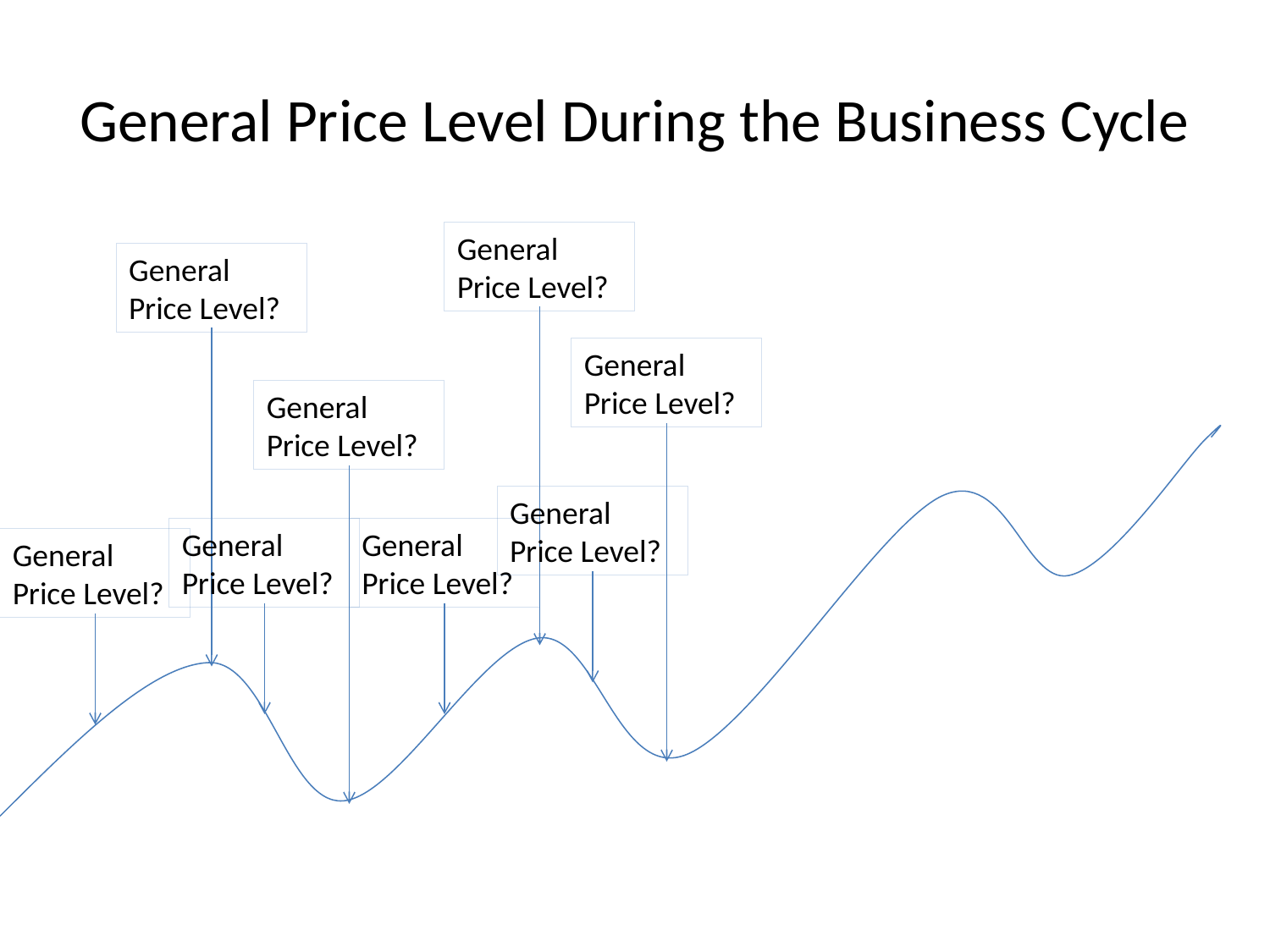

# General Price Level During the Business Cycle
General Price Level?
General Price Level?
General Price Level?
General Price Level?

General Price Level?
General Price Level?
General Price Level?
General Price Level?